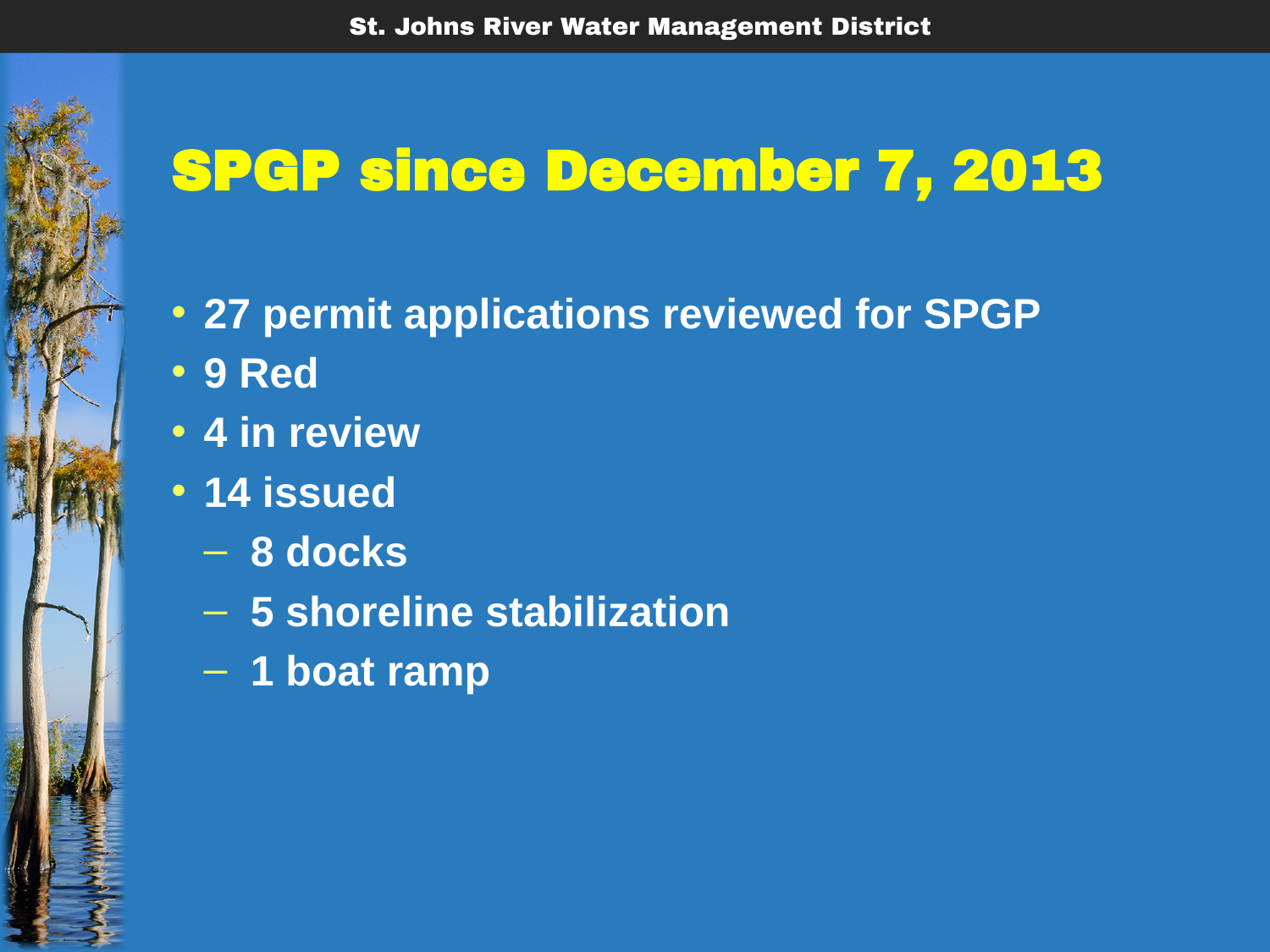

SPGP since December 7, 2013

27 permit applications reviewed for SPGP
9 Red
4 in review
14 issued
8 docks
5 shoreline stabilization
1 boat ramp